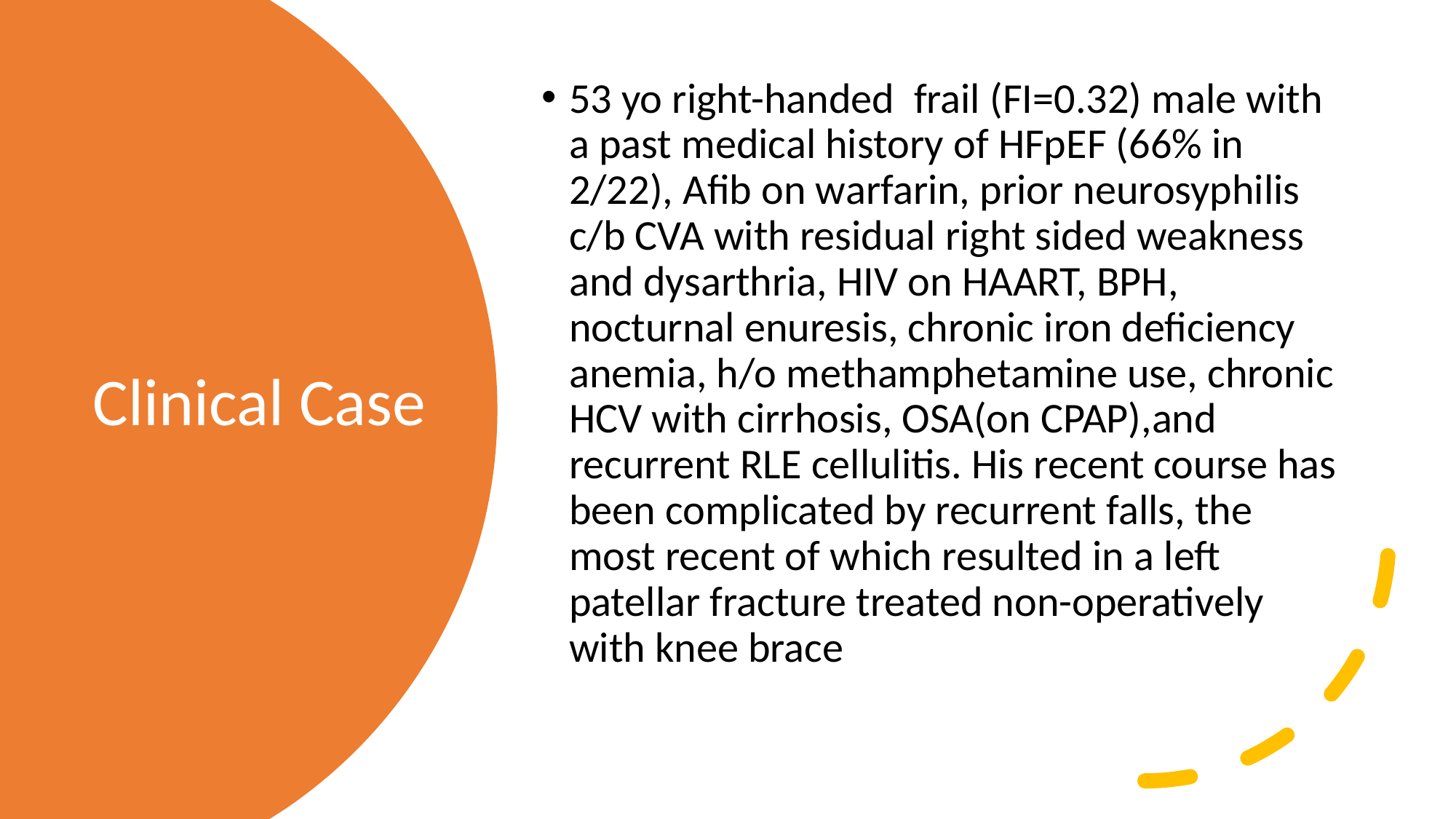

53 yo right-handed  frail (FI=0.32) male with a past medical history of HFpEF (66% in 2/22), Afib on warfarin, prior neurosyphilis c/b CVA with residual right sided weakness and dysarthria, HIV on HAART, BPH, nocturnal enuresis, chronic iron deficiency anemia, h/o methamphetamine use, chronic HCV with cirrhosis, OSA(on CPAP),and recurrent RLE cellulitis. His recent course has been complicated by recurrent falls, the most recent of which resulted in a left patellar fracture treated non-operatively with knee brace

# Clinical Case